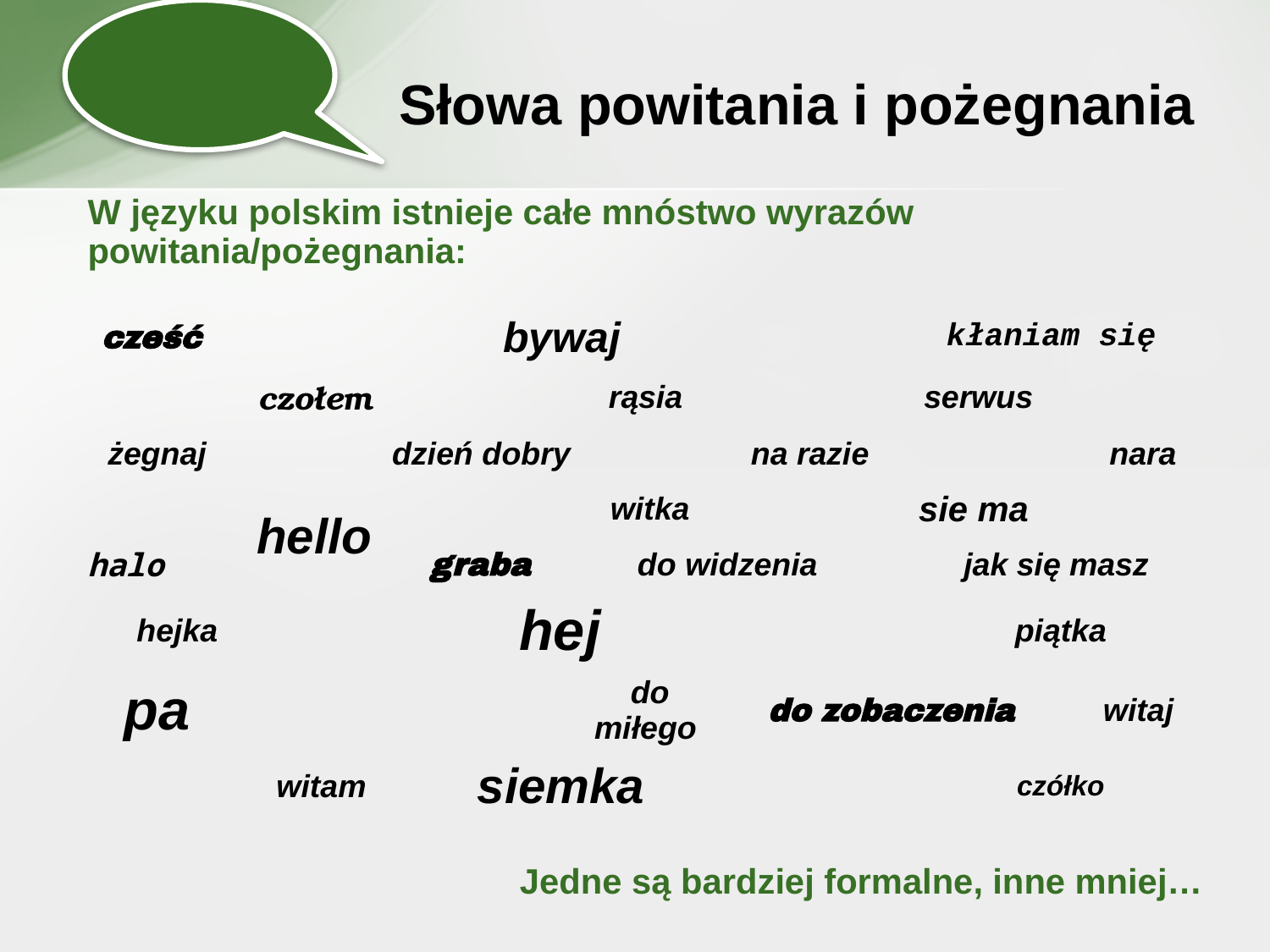

# Słowa powitania i pożegnania
| W języku polskim istnieje całe mnóstwo wyrazów powitania/pożegnania: |  |  |  |  |  |  |
| --- | --- | --- | --- | --- | --- | --- |
|  |  |  |  |  |  |  |
| cześć |  | bywaj |  |  | kłaniam się |  |
|  | czołem |  | rąsia |  | serwus |  |
| żegnaj | dzień dobry |  |  | na razie |  | nara |
|  | hello |  | witka |  | sie ma |  |
| halo |  | graba | do widzenia |  | jak się masz |  |
| hejka | hej |  |  |  | piątka |  |
| pa |  |  | do miłego | do zobaczenia |  | witaj |
|  | witam | siemka |  |  | czółko |  |
| Jedne są bardziej formalne, inne mniej… |  |  |  |  |  |  |